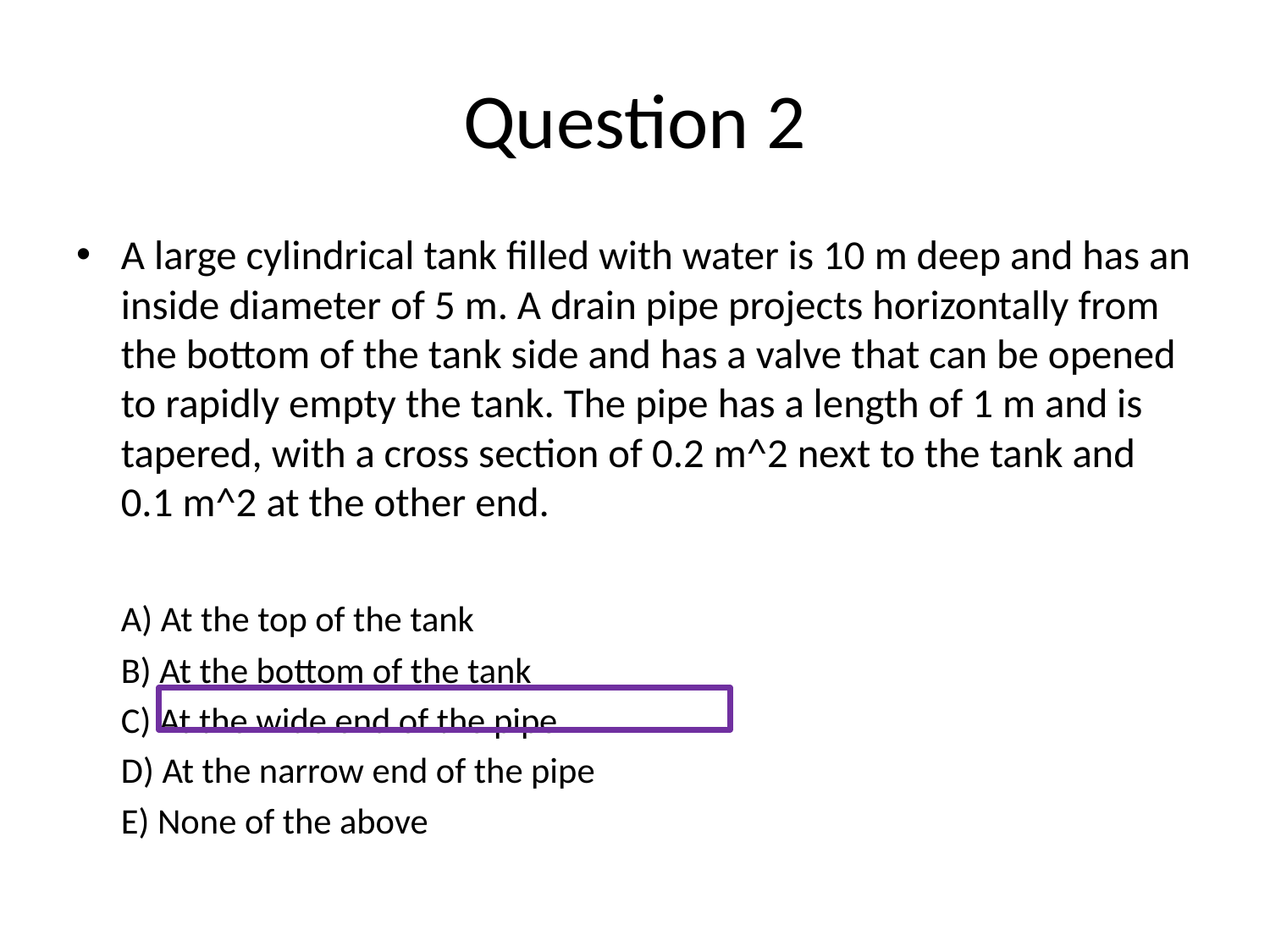

# Question 2
A large cylindrical tank filled with water is 10 m deep and has an inside diameter of 5 m. A drain pipe projects horizontally from the bottom of the tank side and has a valve that can be opened to rapidly empty the tank. The pipe has a length of 1 m and is tapered, with a cross section of 0.2 m^2 next to the tank and 0.1 m^2 at the other end.

		A) At the top of the tank
		B) At the bottom of the tank
		C) At the wide end of the pipe
		D) At the narrow end of the pipe
		E) None of the above